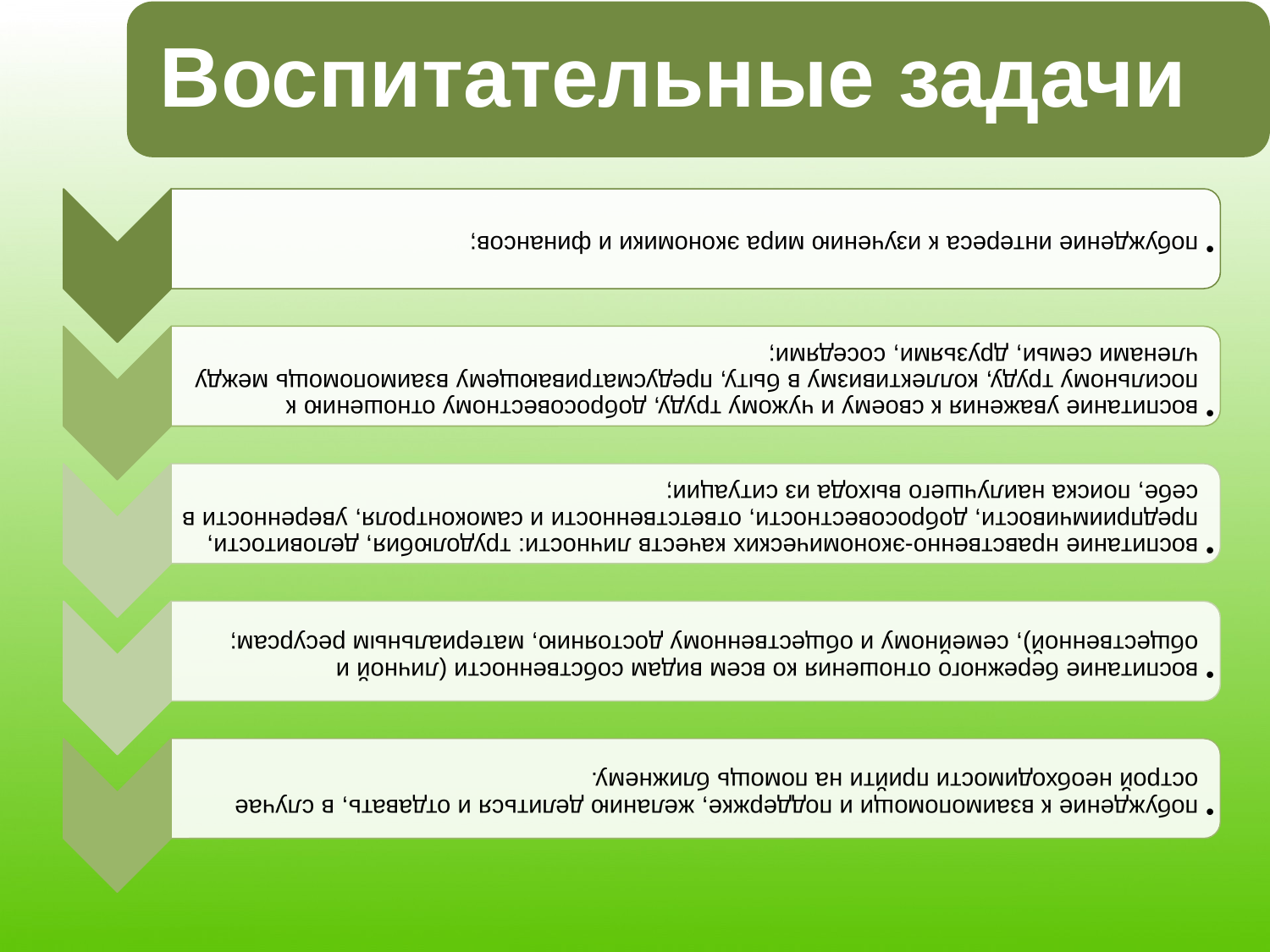

Воспитательные задачи

побуждение интереса к изучению мира экономики и финансов;

воспитание уважения к своему и чужому труду, добросовестному отношению к посильному труду, коллективизму в быту, предусматривающему взаимопомощь между членами семьи, друзьями, соседями;

воспитание нравственно-экономических качеств личности: трудолюбия, деловитости, предприимчивости, добросовестности, ответственности и самоконтроля, уверенности в себе, поиска наилучшего выхода из ситуации;

воспитание бережного отношения ко всем видам собственности (личной и общественной), семейному и общественному достоянию, материальным ресурсам;

побуждение к взаимопомощи и поддержке, желанию делиться и отдавать, в случае острой необходимости прийти на помощь ближнему.